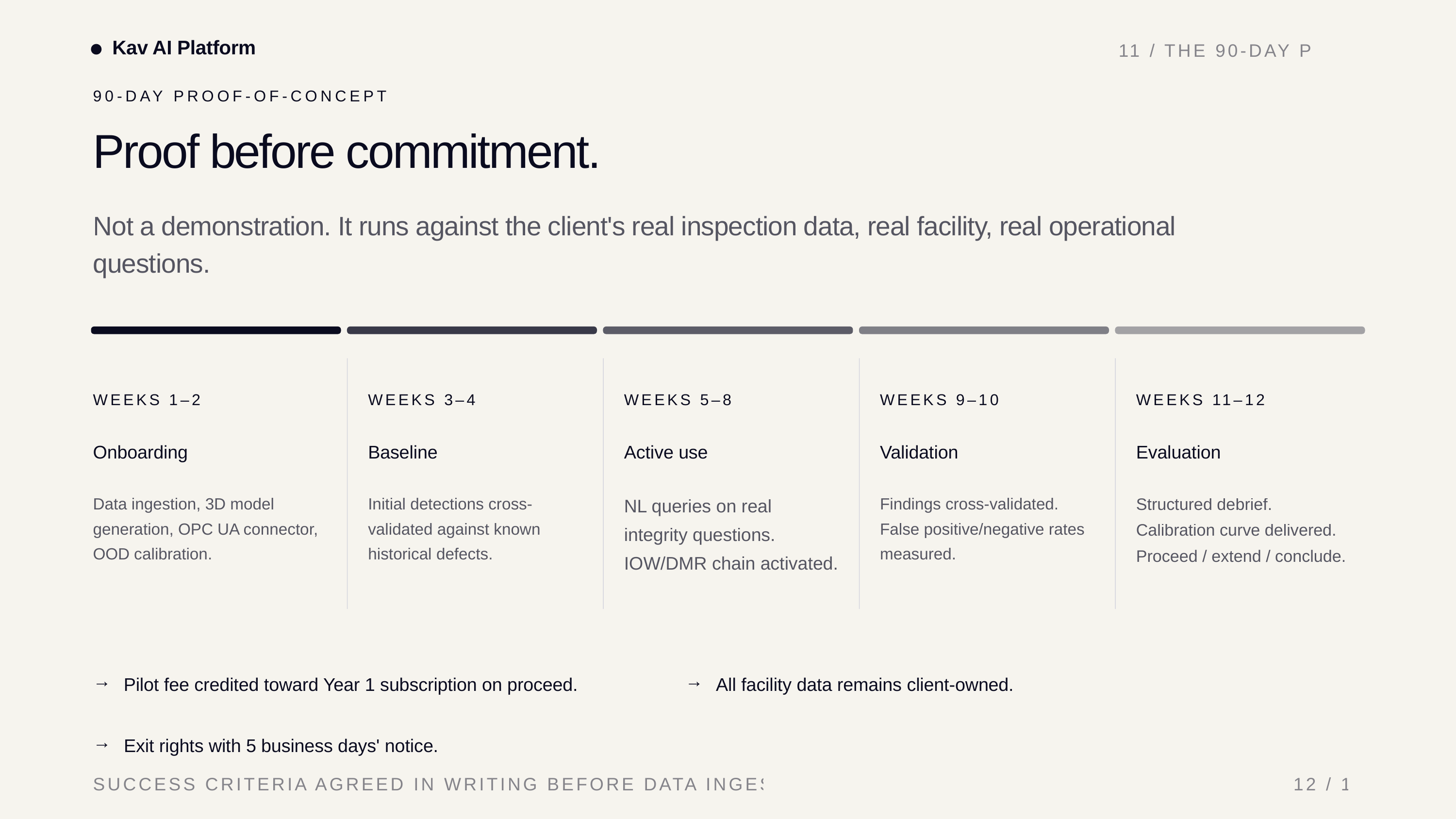

Kav AI Platform
11 / THE 90-DAY PILOT

90-DAY PROOF-OF-CONCEPT
Proof before commitment.
Not a demonstration. It runs against the client's real inspection data, real facility, real operational questions.

WEEKS 1–2
WEEKS 3–4
WEEKS 5–8
WEEKS 9–10
WEEKS 11–12
Onboarding
Baseline
Active use
Validation
Evaluation
Data ingestion, 3D model generation, OPC UA connector, OOD calibration.
Initial detections cross-validated against known historical defects.
NL queries on real integrity questions. IOW/DMR chain activated.
Findings cross-validated. False positive/negative rates measured.
Structured debrief. Calibration curve delivered. Proceed / extend / conclude.
Pilot fee credited toward Year 1 subscription on proceed.
All facility data remains client-owned.
→
→
Exit rights with 5 business days' notice.
→
SUCCESS CRITERIA AGREED IN WRITING BEFORE DATA INGESTION BEGINS.
12 / 17